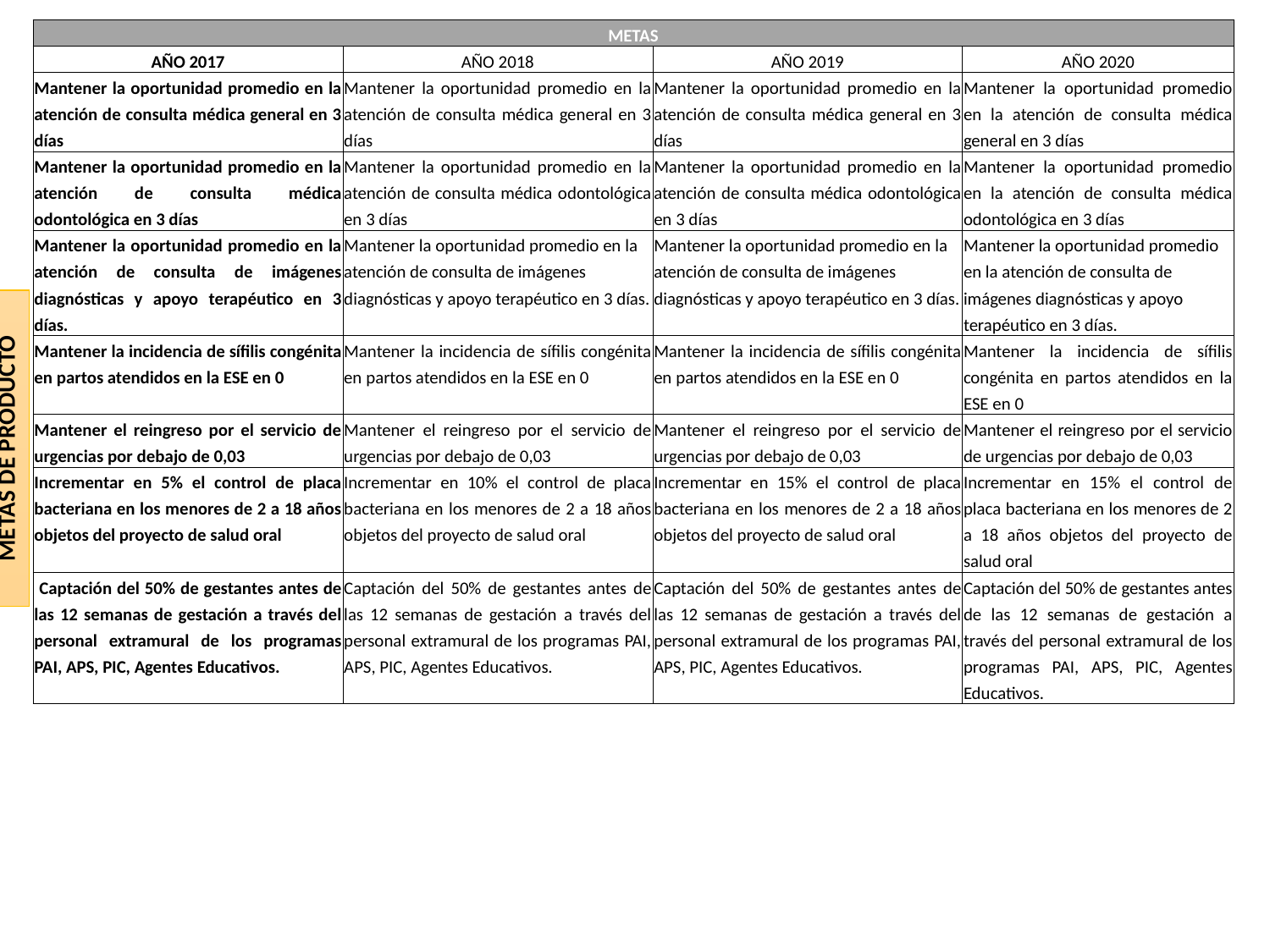

| METAS |  |  |  |
| --- | --- | --- | --- |
| AÑO 2017 | AÑO 2018 | AÑO 2019 | AÑO 2020 |
| Mantener la oportunidad promedio en la atención de consulta médica general en 3 días | Mantener la oportunidad promedio en la atención de consulta médica general en 3 días | Mantener la oportunidad promedio en la atención de consulta médica general en 3 días | Mantener la oportunidad promedio en la atención de consulta médica general en 3 días |
| Mantener la oportunidad promedio en la atención de consulta médica odontológica en 3 días | Mantener la oportunidad promedio en la atención de consulta médica odontológica en 3 días | Mantener la oportunidad promedio en la atención de consulta médica odontológica en 3 días | Mantener la oportunidad promedio en la atención de consulta médica odontológica en 3 días |
| Mantener la oportunidad promedio en la atención de consulta de imágenes diagnósticas y apoyo terapéutico en 3 días. | Mantener la oportunidad promedio en la atención de consulta de imágenes diagnósticas y apoyo terapéutico en 3 días. | Mantener la oportunidad promedio en la atención de consulta de imágenes diagnósticas y apoyo terapéutico en 3 días. | Mantener la oportunidad promedio en la atención de consulta de imágenes diagnósticas y apoyo terapéutico en 3 días. |
| Mantener la incidencia de sífilis congénita en partos atendidos en la ESE en 0 | Mantener la incidencia de sífilis congénita en partos atendidos en la ESE en 0 | Mantener la incidencia de sífilis congénita en partos atendidos en la ESE en 0 | Mantener la incidencia de sífilis congénita en partos atendidos en la ESE en 0 |
| Mantener el reingreso por el servicio de urgencias por debajo de 0,03 | Mantener el reingreso por el servicio de urgencias por debajo de 0,03 | Mantener el reingreso por el servicio de urgencias por debajo de 0,03 | Mantener el reingreso por el servicio de urgencias por debajo de 0,03 |
| Incrementar en 5% el control de placa bacteriana en los menores de 2 a 18 años objetos del proyecto de salud oral | Incrementar en 10% el control de placa bacteriana en los menores de 2 a 18 años objetos del proyecto de salud oral | Incrementar en 15% el control de placa bacteriana en los menores de 2 a 18 años objetos del proyecto de salud oral | Incrementar en 15% el control de placa bacteriana en los menores de 2 a 18 años objetos del proyecto de salud oral |
| Captación del 50% de gestantes antes de las 12 semanas de gestación a través del personal extramural de los programas PAI, APS, PIC, Agentes Educativos. | Captación del 50% de gestantes antes de las 12 semanas de gestación a través del personal extramural de los programas PAI, APS, PIC, Agentes Educativos. | Captación del 50% de gestantes antes de las 12 semanas de gestación a través del personal extramural de los programas PAI, APS, PIC, Agentes Educativos. | Captación del 50% de gestantes antes de las 12 semanas de gestación a través del personal extramural de los programas PAI, APS, PIC, Agentes Educativos. |
METAS DE PRODUCTO